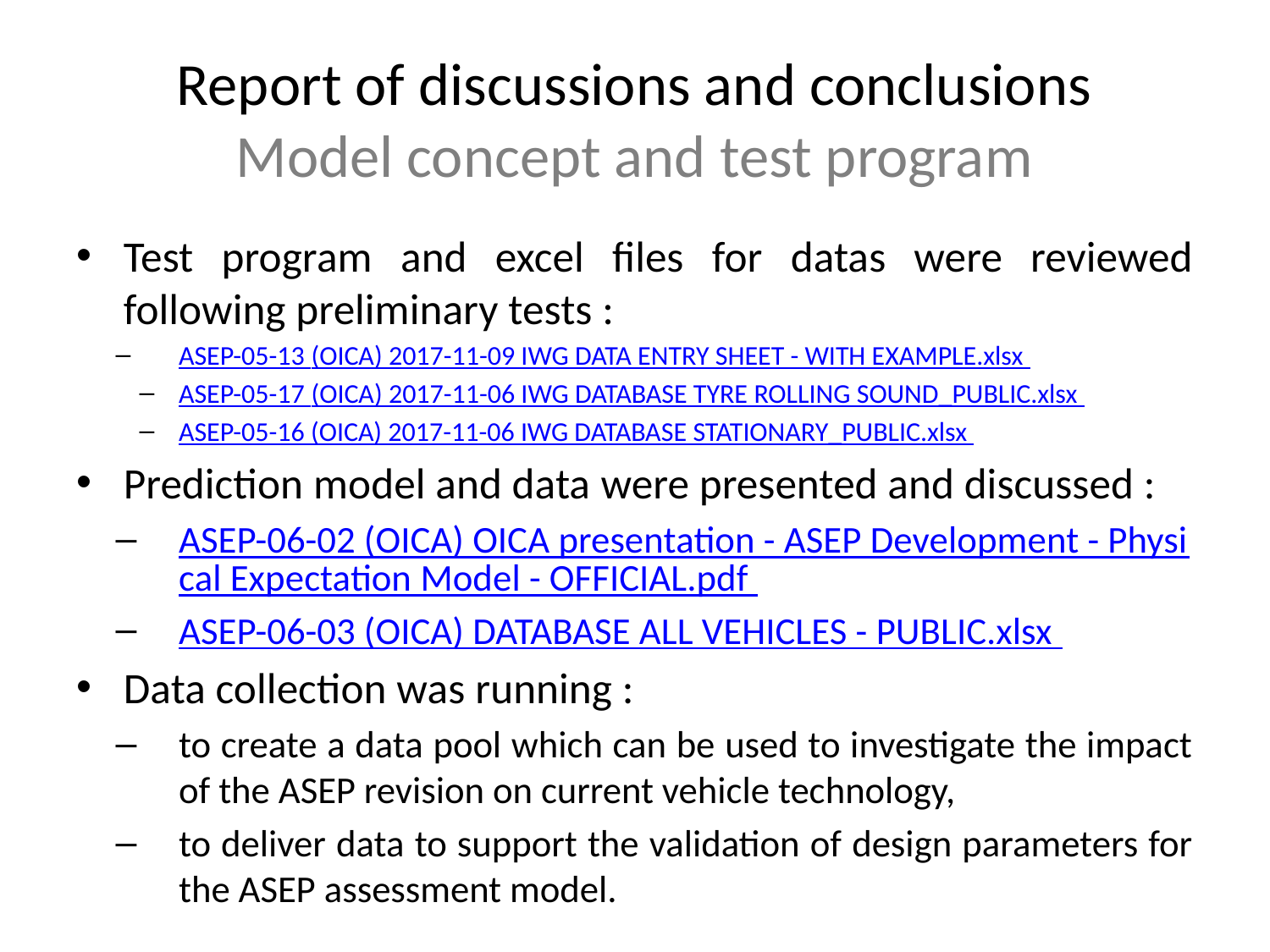

# Report of discussions and conclusions Model concept and test program
Test program and excel files for datas were reviewed following preliminary tests :
ASEP-05-13 (OICA) 2017-11-09 IWG DATA ENTRY SHEET - WITH EXAMPLE.xlsx
ASEP-05-17 (OICA) 2017-11-06 IWG DATABASE TYRE ROLLING SOUND_PUBLIC.xlsx
ASEP-05-16 (OICA) 2017-11-06 IWG DATABASE STATIONARY_PUBLIC.xlsx
Prediction model and data were presented and discussed :
ASEP-06-02 (OICA) OICA presentation - ASEP Development - Physical Expectation Model - OFFICIAL.pdf
ASEP-06-03 (OICA) DATABASE ALL VEHICLES - PUBLIC.xlsx
Data collection was running :
to create a data pool which can be used to investigate the impact of the ASEP revision on current vehicle technology,
to deliver data to support the validation of design parameters for the ASEP assessment model.